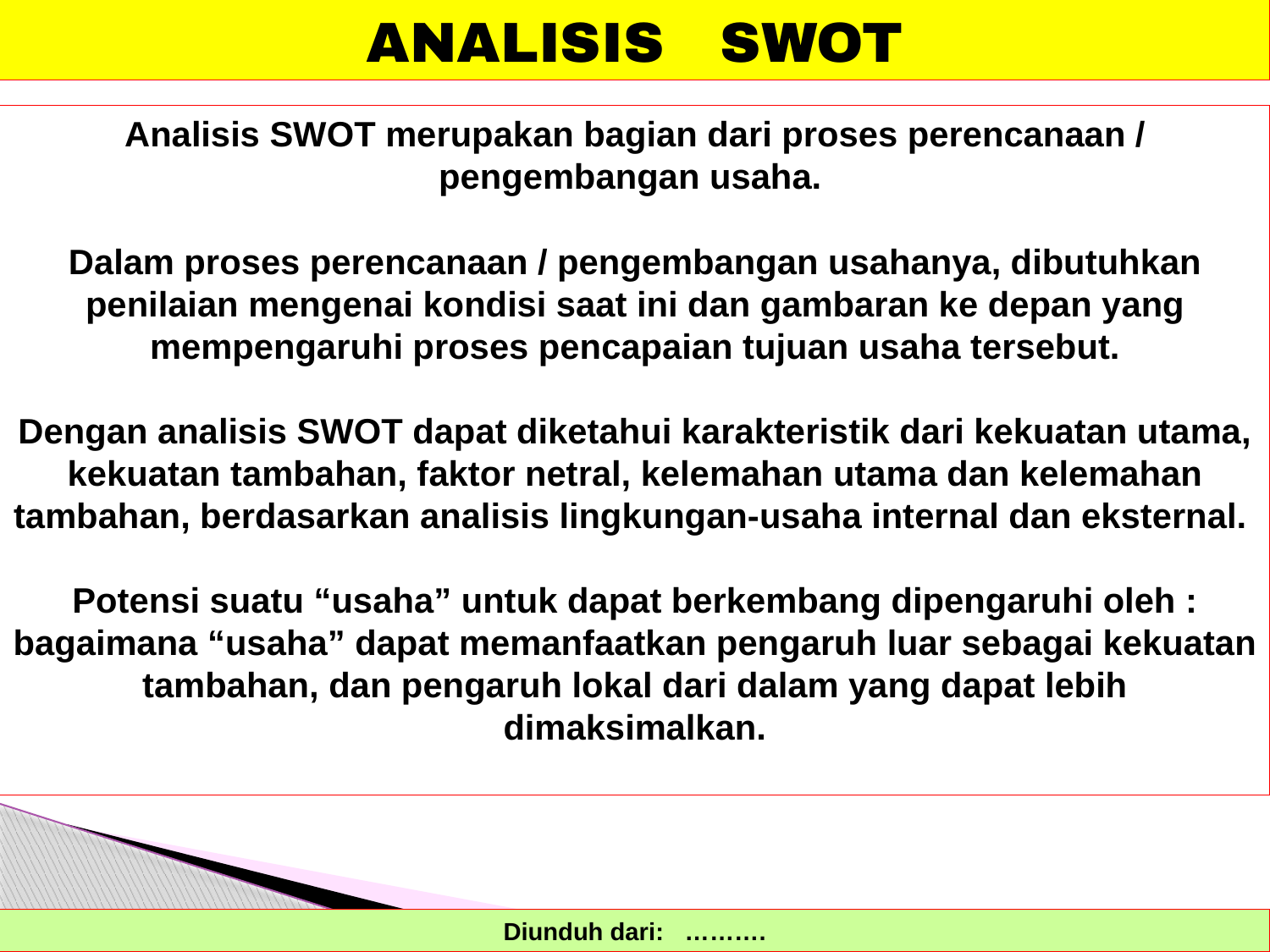

ANALISIS   SWOT
Analisis SWOT merupakan bagian dari proses perencanaan / pengembangan usaha.

Dalam proses perencanaan / pengembangan usahanya, dibutuhkan penilaian mengenai kondisi saat ini dan gambaran ke depan yang mempengaruhi proses pencapaian tujuan usaha tersebut.

Dengan analisis SWOT dapat diketahui karakteristik dari kekuatan utama, kekuatan tambahan, faktor netral, kelemahan utama dan kelemahan tambahan, berdasarkan analisis lingkungan-usaha internal dan eksternal.

Potensi suatu “usaha” untuk dapat berkembang dipengaruhi oleh : bagaimana “usaha” dapat memanfaatkan pengaruh luar sebagai kekuatan tambahan, dan pengaruh lokal dari dalam yang dapat lebih dimaksimalkan.

Diunduh dari:   ……….